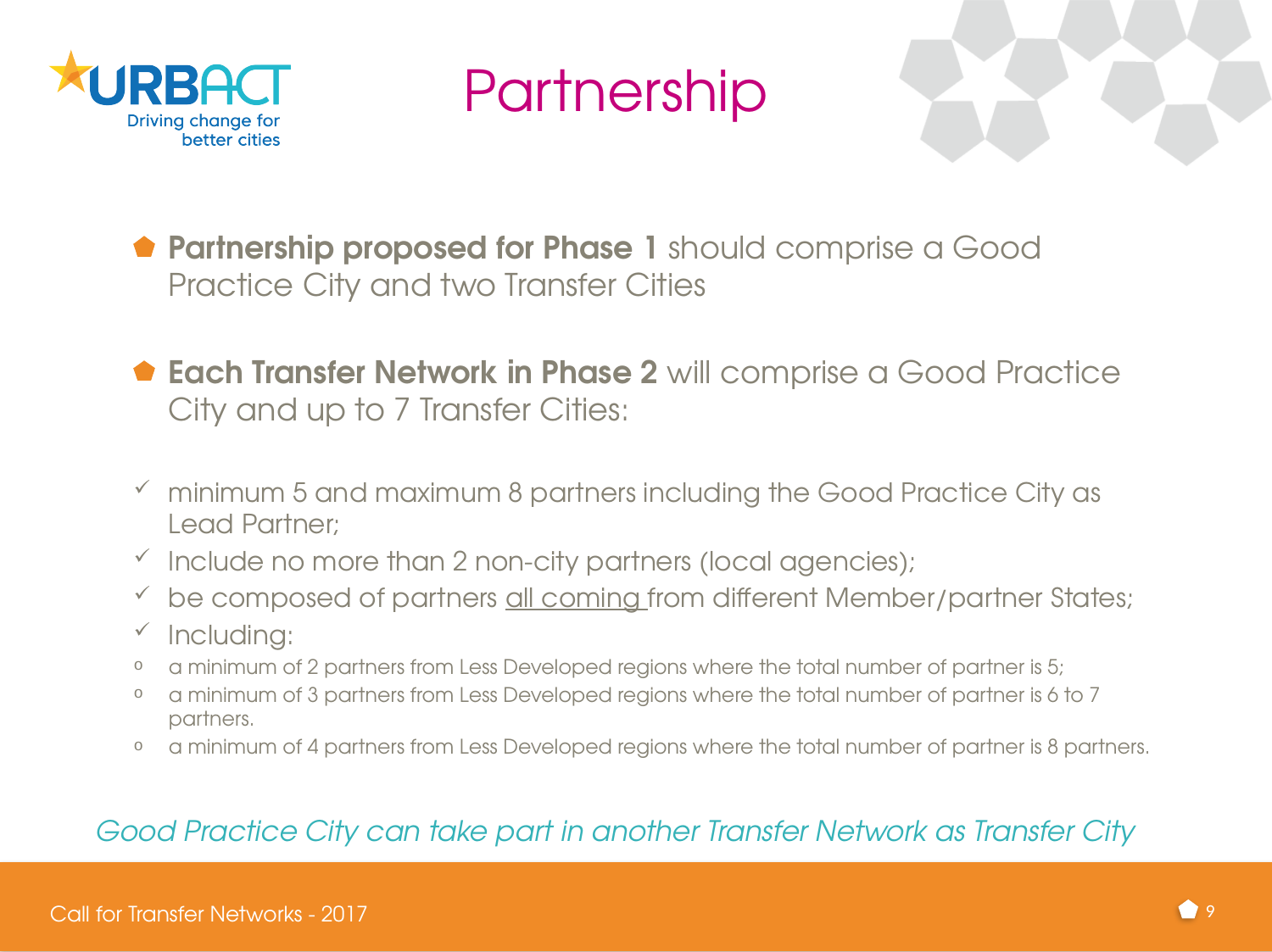

# Partnership
Partnership proposed for Phase 1 should comprise a Good Practice City and two Transfer Cities

Each Transfer Network in Phase 2 will comprise a Good Practice City and up to 7 Transfer Cities:

minimum 5 and maximum 8 partners including the Good Practice City as Lead Partner;
Include no more than 2 non-city partners (local agencies);
be composed of partners all coming from different Member/partner States;
Including:
a minimum of 2 partners from Less Developed regions where the total number of partner is 5;
a minimum of 3 partners from Less Developed regions where the total number of partner is 6 to 7 partners.
a minimum of 4 partners from Less Developed regions where the total number of partner is 8 partners.

Good Practice City can take part in another Transfer Network as Transfer City
9
Call for Transfer Networks - 2017